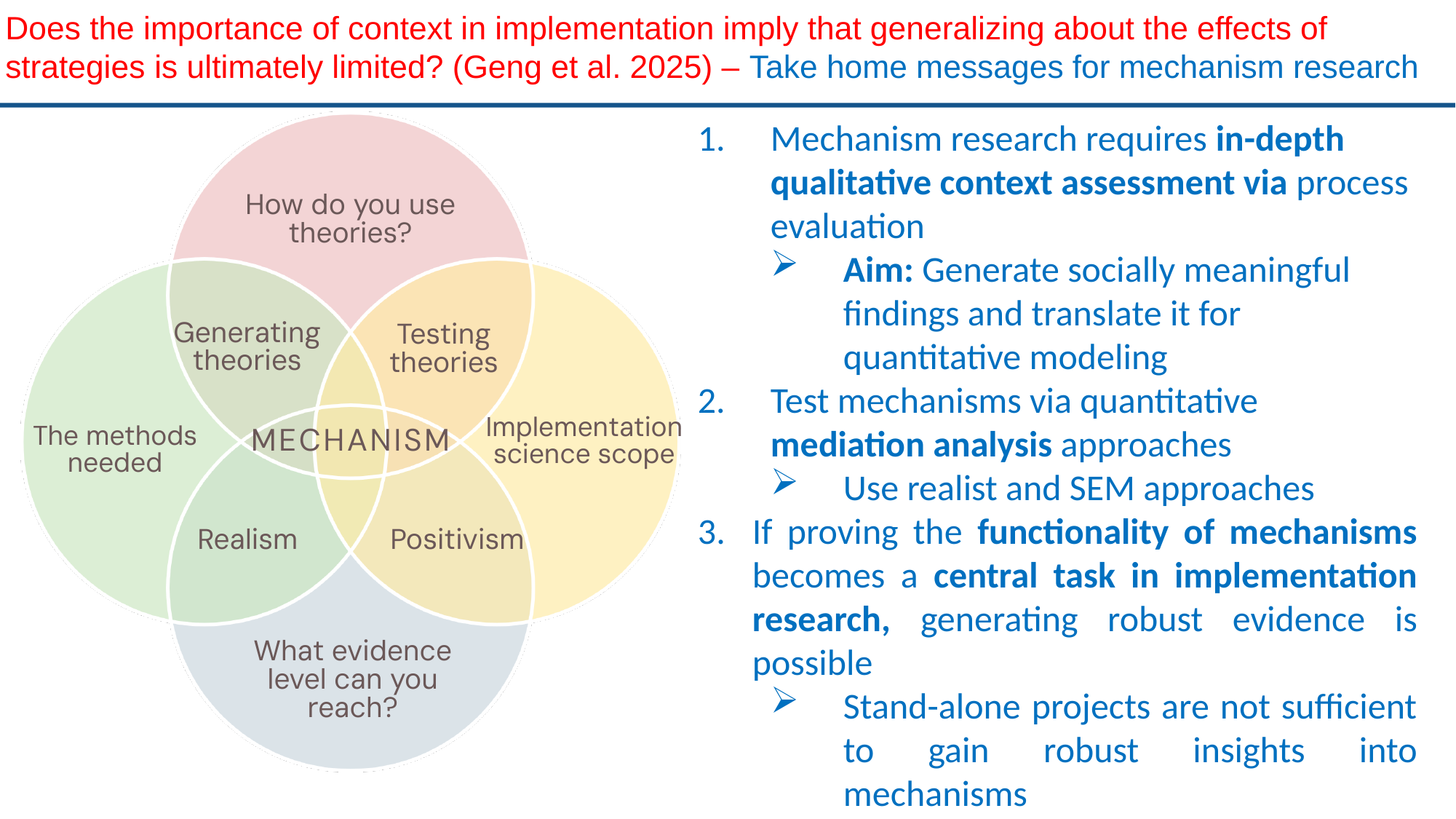

Does the importance of context in implementation imply that generalizing about the effects of
strategies is ultimately limited? (Geng et al. 2025) – Take home messages for mechanism research

Mechanism research requires in-depth qualitative context assessment via process evaluation
Aim: Generate socially meaningful findings and translate it for quantitative modeling
Test mechanisms via quantitative mediation analysis approaches
Use realist and SEM approaches
If proving the functionality of mechanisms becomes a central task in implementation research, generating robust evidence is possible
Stand-alone projects are not sufficient to gain robust insights into mechanisms

How do you use theories?
Generating theories
Testing theories
Implementation science scope
The methods
needed
MECHANISM
Realism
Positivism
What evidence level can you reach?